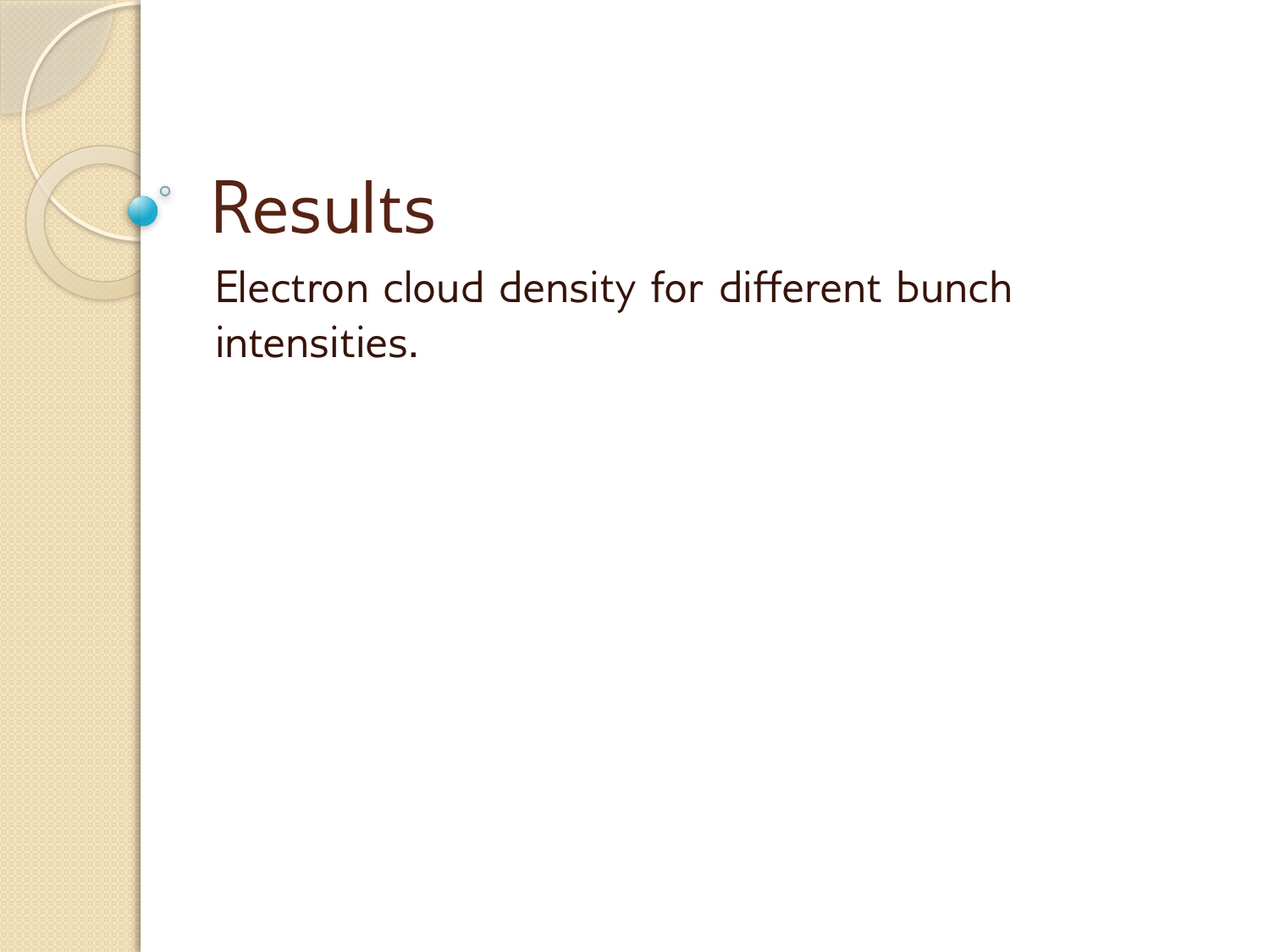

# Results
Electron cloud density for different bunch intensities.